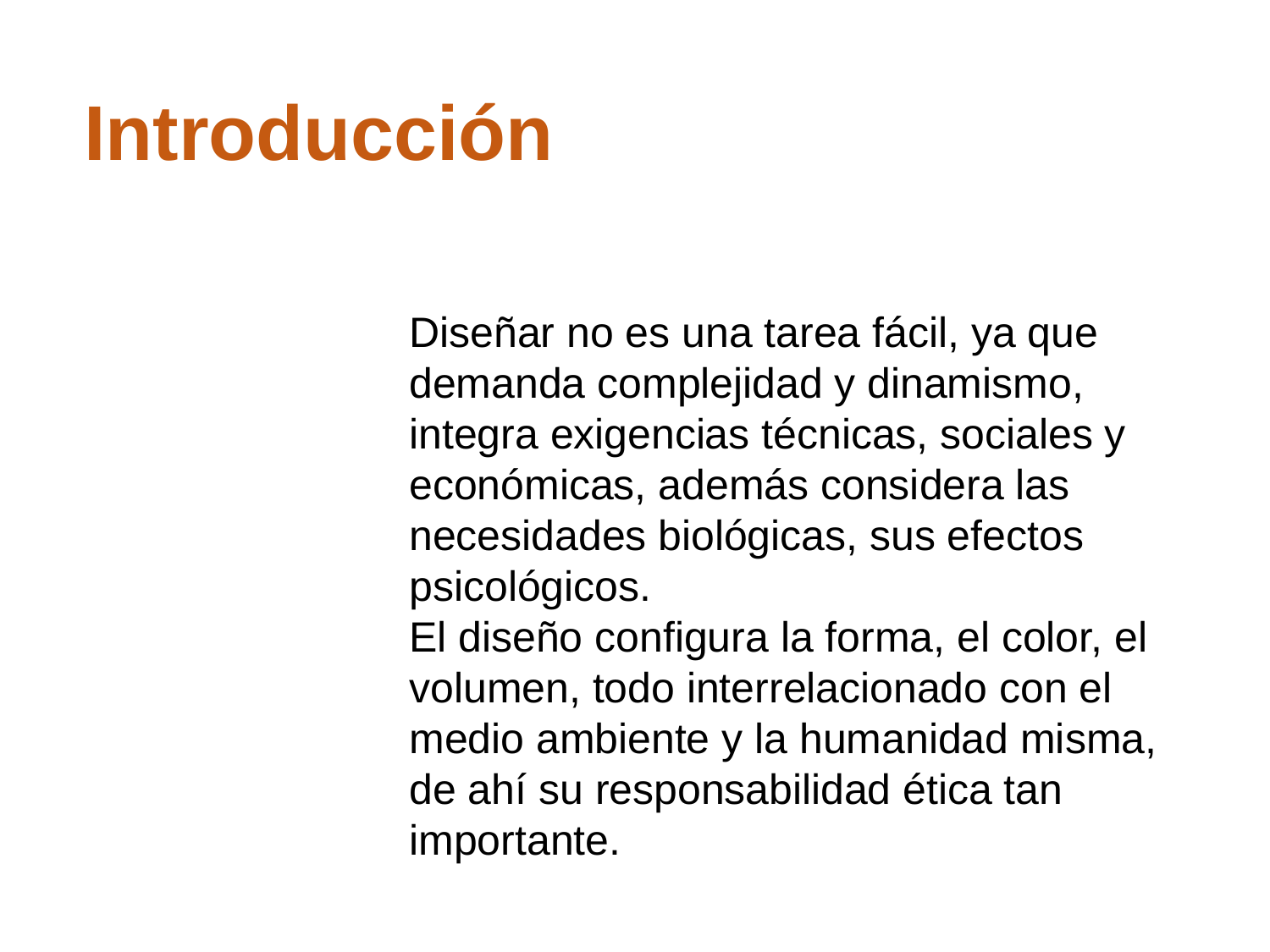

Introducción

Diseñar no es una tarea fácil, ya que demanda complejidad y dinamismo, integra exigencias técnicas, sociales y económicas, además considera las necesidades biológicas, sus efectos psicológicos.
El diseño configura la forma, el color, el volumen, todo interrelacionado con el medio ambiente y la humanidad misma, de ahí su responsabilidad ética tan importante.